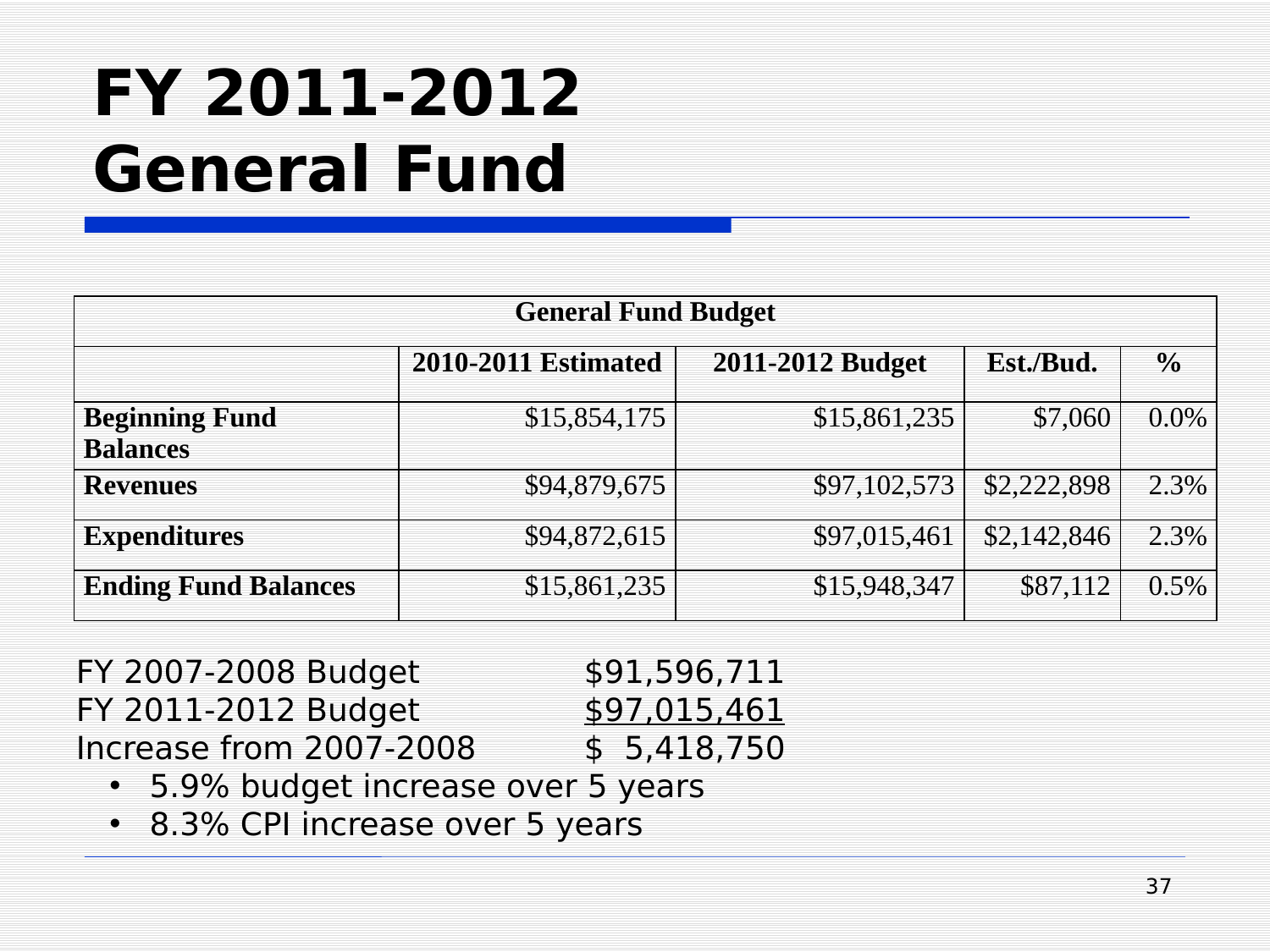

# FY 2011-2012 General Fund
| General Fund Budget |  |  |  |  |
| --- | --- | --- | --- | --- |
|  | 2010-2011 Estimated | 2011-2012 Budget | Est./Bud. | % |
| Beginning Fund Balances | $15,854,175 | $15,861,235 | $7,060 | 0.0% |
| Revenues | $94,879,675 | $97,102,573 | $2,222,898 | 2.3% |
| Expenditures | $94,872,615 | $97,015,461 | $2,142,846 | 2.3% |
| Ending Fund Balances | $15,861,235 | $15,948,347 | $87,112 | 0.5% |
FY 2007-2008 Budget		$91,596,711
FY 2011-2012 Budget		$97,015,461
Increase from 2007-2008	$  5,418,750
 5.9% budget increase over 5 years
 8.3% CPI increase over 5 years
37